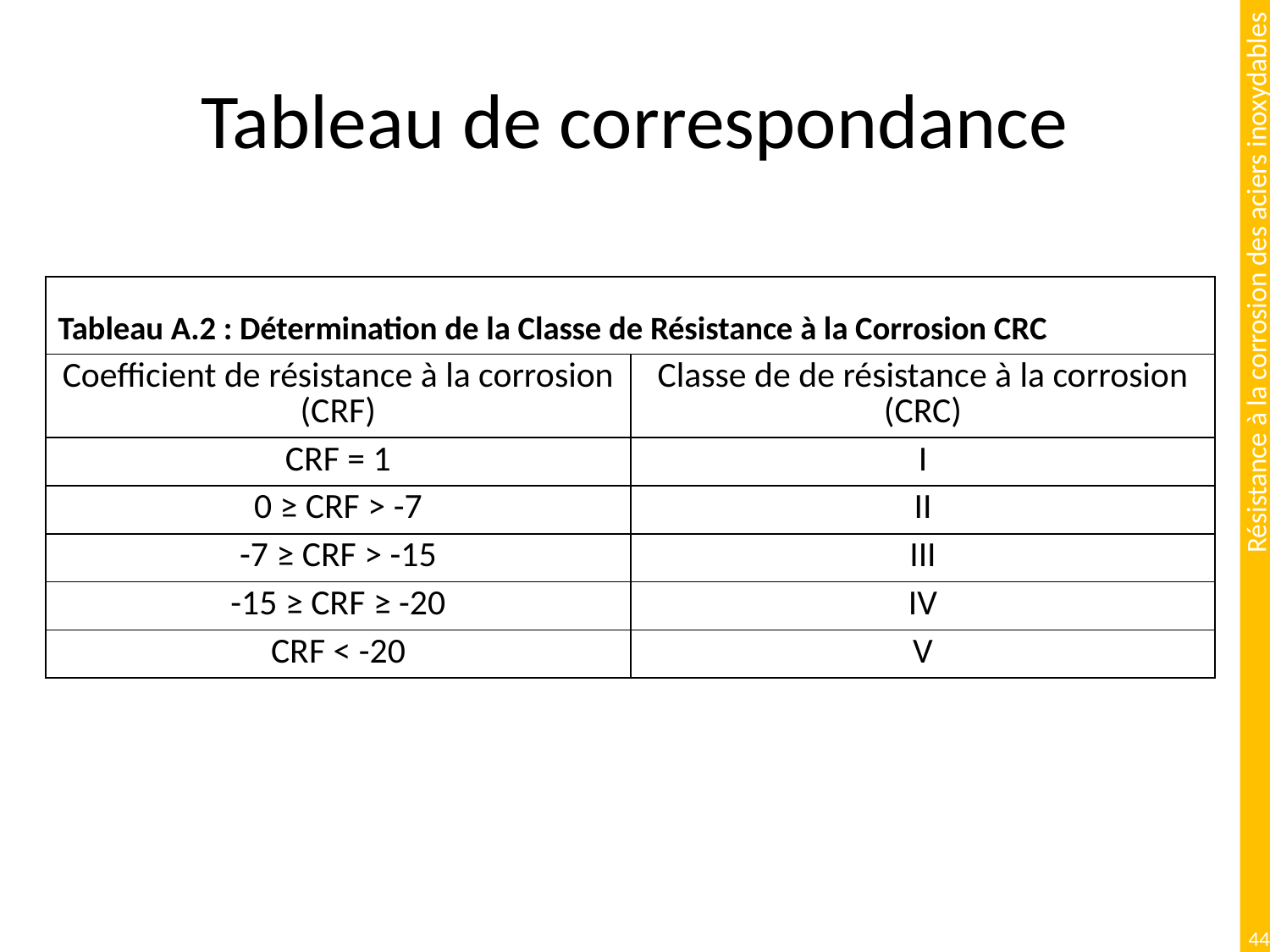

# Tableau de correspondance
| Tableau A.2 : Détermination de la Classe de Résistance à la Corrosion CRC |  |
| --- | --- |
| Coefficient de résistance à la corrosion (CRF) | Classe de de résistance à la corrosion (CRC) |
| CRF = 1 | I |
| 0 ≥ CRF > -7 | II |
| -7 ≥ CRF > -15 | III |
| -15 ≥ CRF ≥ -20 | IV |
| CRF < -20 | V |
44